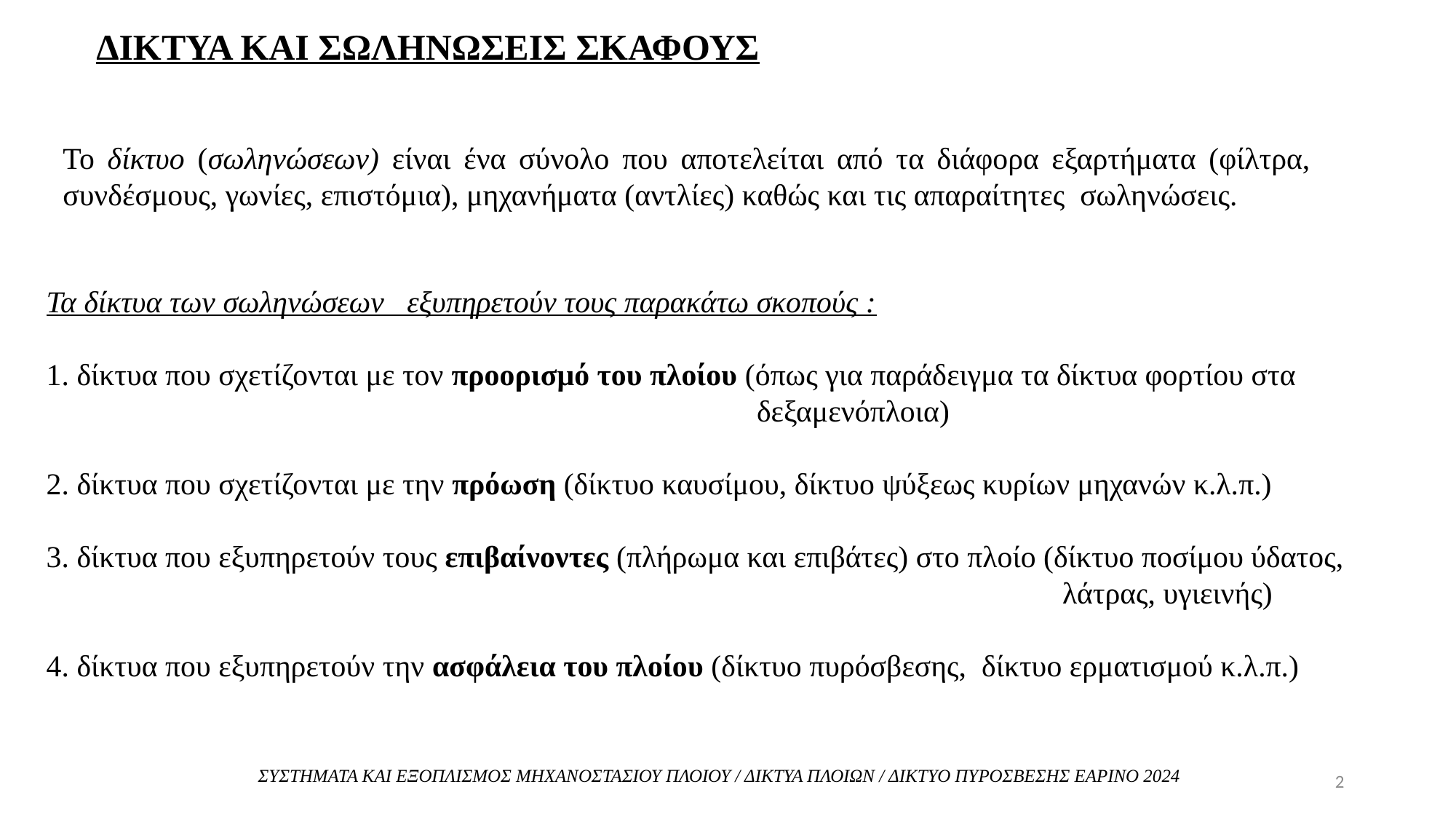

ΔΙΚΤΥΑ ΚΑΙ ΣΩΛΗΝΩΣΕΙΣ ΣΚΑΦΟΥΣ
Το δίκτυο (σωληνώσεων) είναι ένα σύνολο που αποτελείται από τα διάφορα εξαρτήματα (φίλτρα, συνδέσμους, γωνίες, επιστόμια), μηχανήματα (αντλίες) καθώς και τις απαραίτητες  σωληνώσεις.
Τα δίκτυα των σωληνώσεων   εξυπηρετούν τους παρακάτω σκοπούς :

1. δίκτυα που σχετίζονται με τον προορισμό του πλοίου (όπως για παράδειγμα τα δίκτυα φορτίου στα
                                                                                             δεξαμενόπλοια)

2. δίκτυα που σχετίζονται με την πρόωση (δίκτυο καυσίμου, δίκτυο ψύξεως κυρίων μηχανών κ.λ.π.)

3. δίκτυα που εξυπηρετούν τους επιβαίνοντες (πλήρωμα και επιβάτες) στο πλοίο (δίκτυο ποσίμου ύδατος,
                                                                                                                                     λάτρας, υγιεινής)

4. δίκτυα που εξυπηρετούν την ασφάλεια του πλοίου (δίκτυο πυρόσβεσης,  δίκτυο ερματισμού κ.λ.π.)
ΣΥΣΤΗΜΑΤΑ ΚΑΙ ΕΞΟΠΛΙΣΜΟΣ ΜΗΧΑΝΟΣΤΑΣΙΟΥ ΠΛΟΙΟΥ / ΔΙΚΤΥΑ ΠΛΟΙΩΝ / ΔΙΚΤΥΟ ΠΥΡΟΣΒΕΣΗΣ ΕΑΡΙΝΟ 2024
2